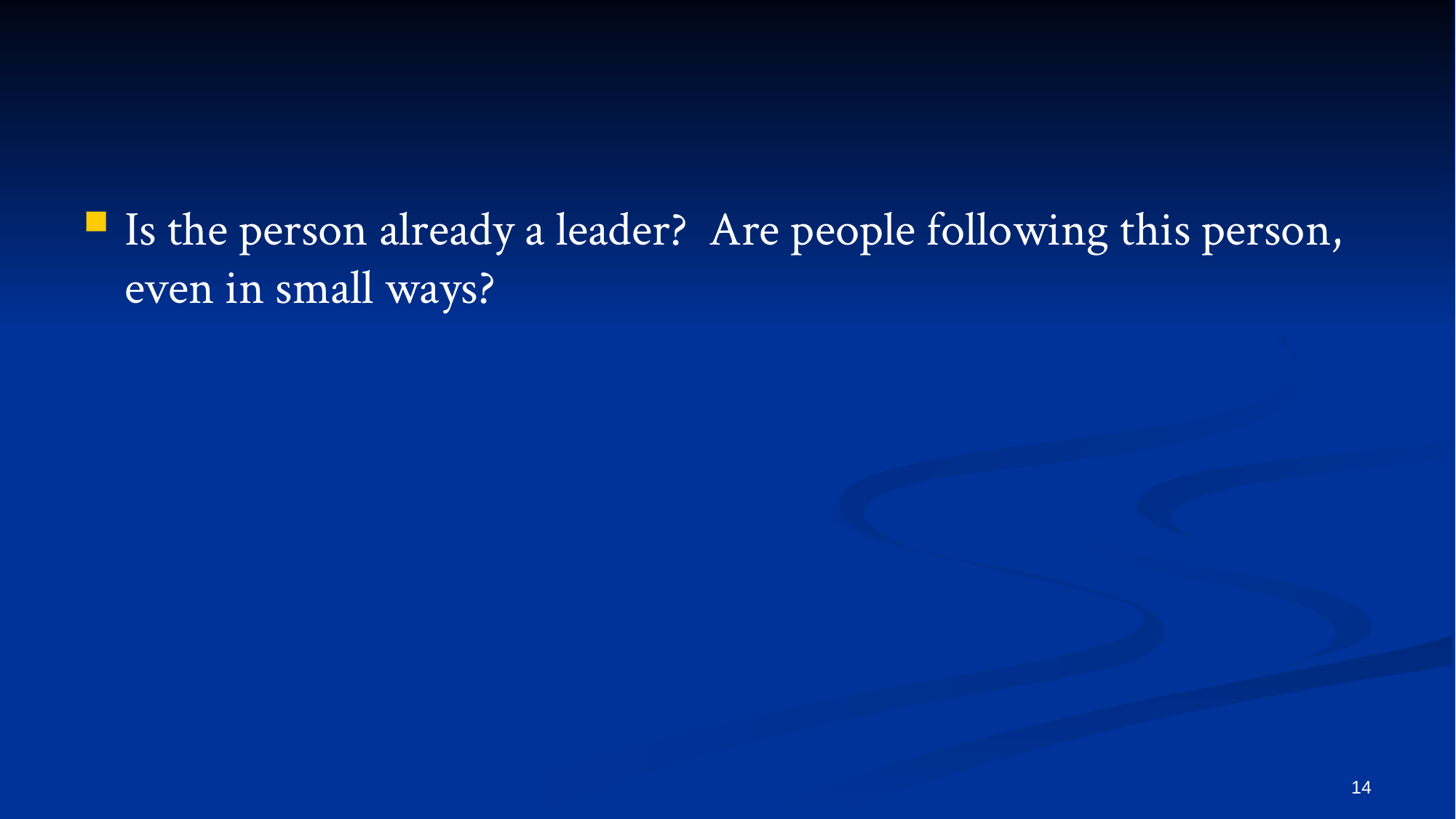

#
Is the person already a leader?  Are people following this person, even in small ways?
14